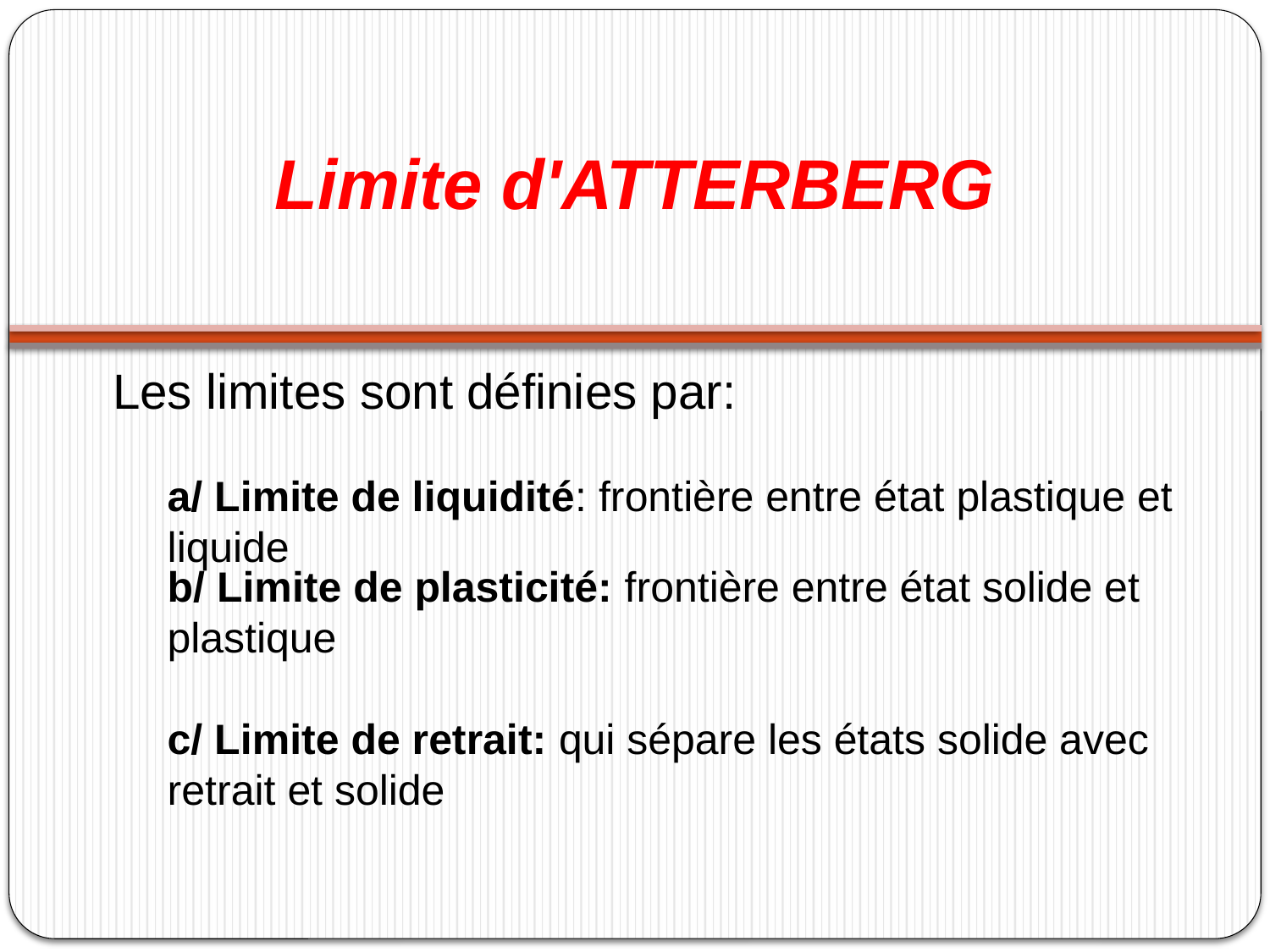

# Limite d'ATTERBERG
Les limites sont définies par:
a/ Limite de liquidité: frontière entre état plastique et liquide
b/ Limite de plasticité: frontière entre état solide et plastique

c/ Limite de retrait: qui sépare les états solide avec retrait et solide